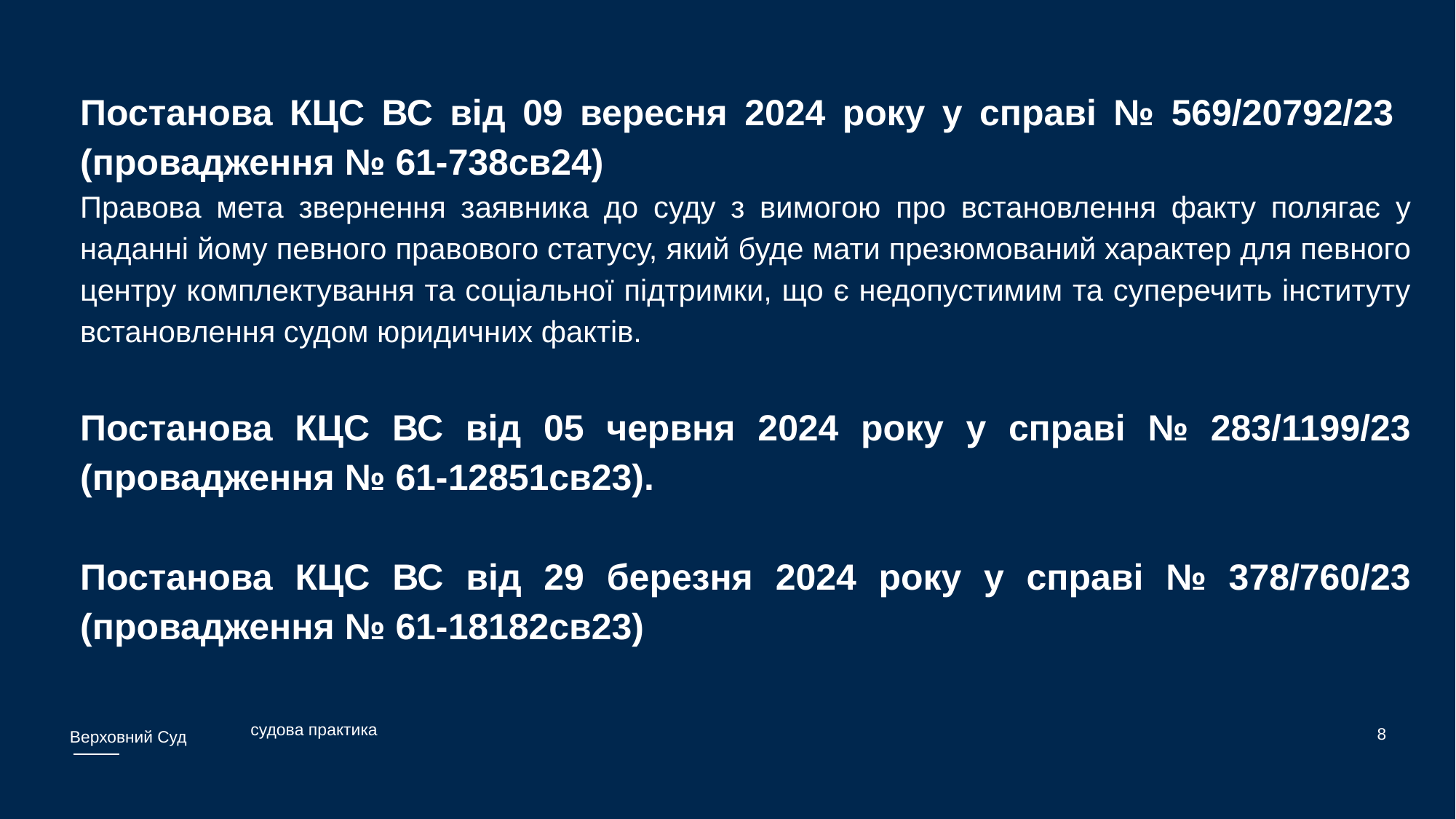

#
Постанова КЦС ВС від 09 вересня 2024 року у справі № 569/20792/23  (провадження № 61-738св24)
Правова мета звернення заявника до суду з вимогою про встановлення факту полягає у наданні йому певного правового статусу, який буде мати презюмований характер для певного центру комплектування та соціальної підтримки, що є недопустимим та суперечить інституту встановлення судом юридичних фактів.

Постанова КЦС ВС від 05 червня 2024 року у справі № 283/1199/23 (провадження № 61-12851св23).

Постанова КЦС ВС від 29 березня 2024 року у справі № 378/760/23 (провадження № 61-18182св23)

8
судова практика